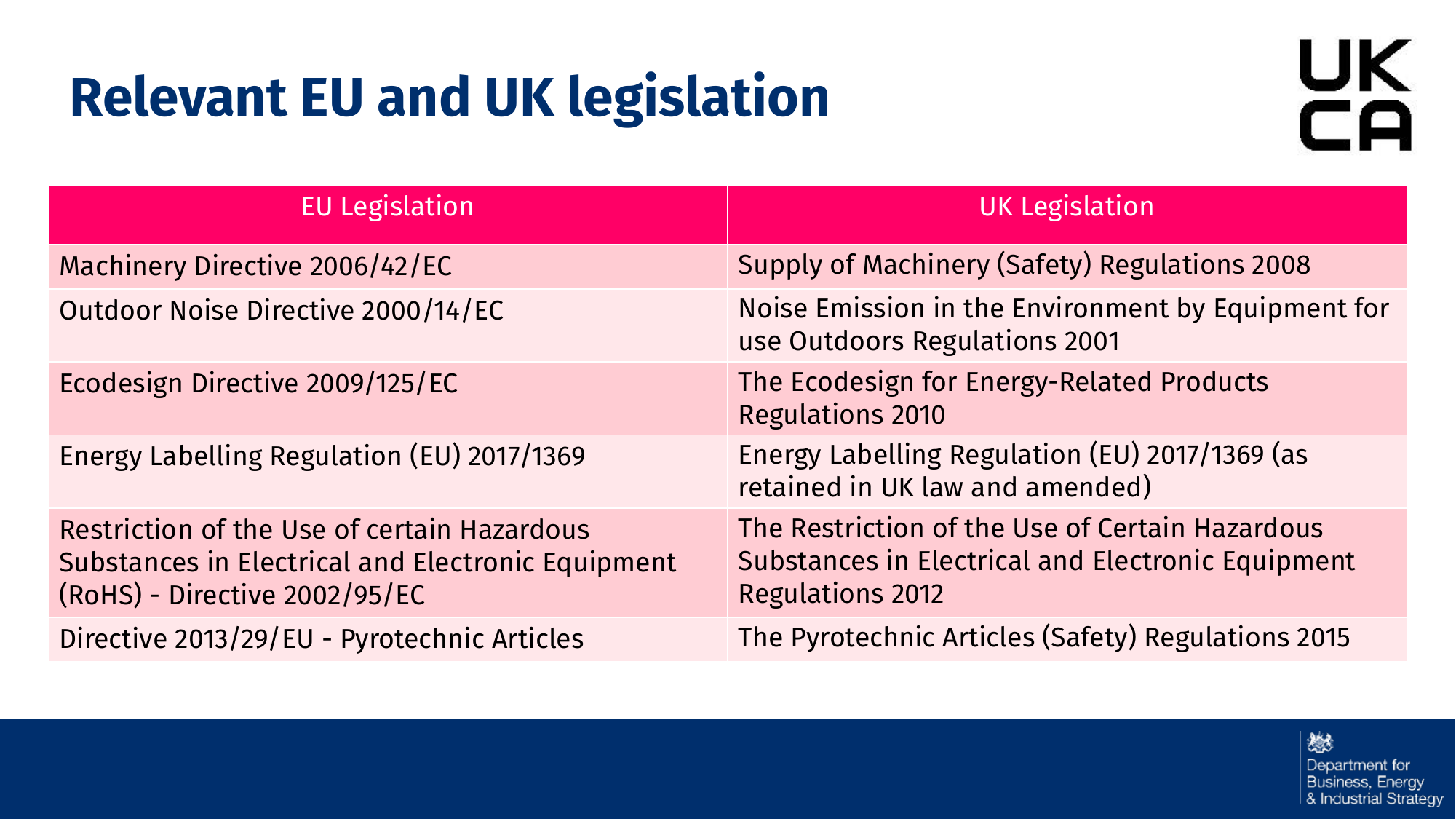

Relevant EU and UK legislation
| EU Legislation | UK Legislation |
| --- | --- |
| Machinery Directive 2006/42/EC | Supply of Machinery (Safety) Regulations 2008 |
| Outdoor Noise Directive 2000/14/EC | Noise Emission in the Environment by Equipment for use Outdoors Regulations 2001 |
| Ecodesign Directive 2009/125/EC | The Ecodesign for Energy-Related Products Regulations 2010 |
| Energy Labelling Regulation (EU) 2017/1369 | Energy Labelling Regulation (EU) 2017/1369 (as retained in UK law and amended) |
| Restriction of the Use of certain Hazardous Substances in Electrical and Electronic Equipment (RoHS) - Directive 2002/95/EC | The Restriction of the Use of Certain Hazardous Substances in Electrical and Electronic Equipment Regulations 2012 |
| Directive 2013/29/EU - Pyrotechnic Articles | The Pyrotechnic Articles (Safety) Regulations 2015 |